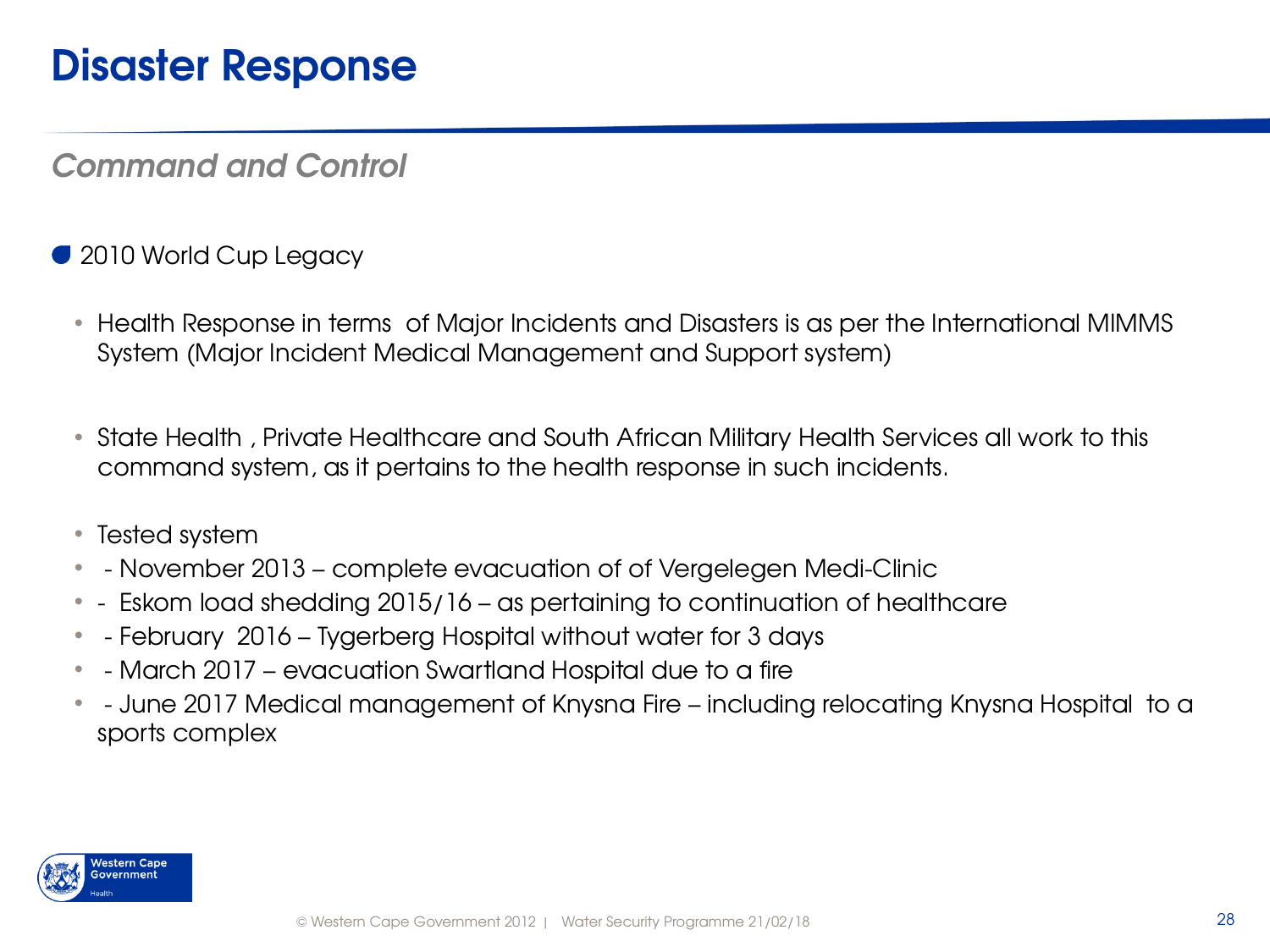

# Disaster Response
Command and Control

 2010 World Cup Legacy

Health Response in terms  of Major Incidents and Disasters is as per the International MIMMS System (Major Incident Medical Management and Support system)

State Health , Private Healthcare and South African Military Health Services all work to this command system, as it pertains to the health response in such incidents.

Tested system
 - November 2013 – complete evacuation of of Vergelegen Medi-Clinic
-  Eskom load shedding 2015/16 – as pertaining to continuation of healthcare
 - February  2016 – Tygerberg Hospital without water for 3 days
 - March 2017 – evacuation Swartland Hospital due to a fire
 - June 2017 Medical management of Knysna Fire – including relocating Knysna Hospital  to a sports complex

Water Security Programme 21/02/18
28